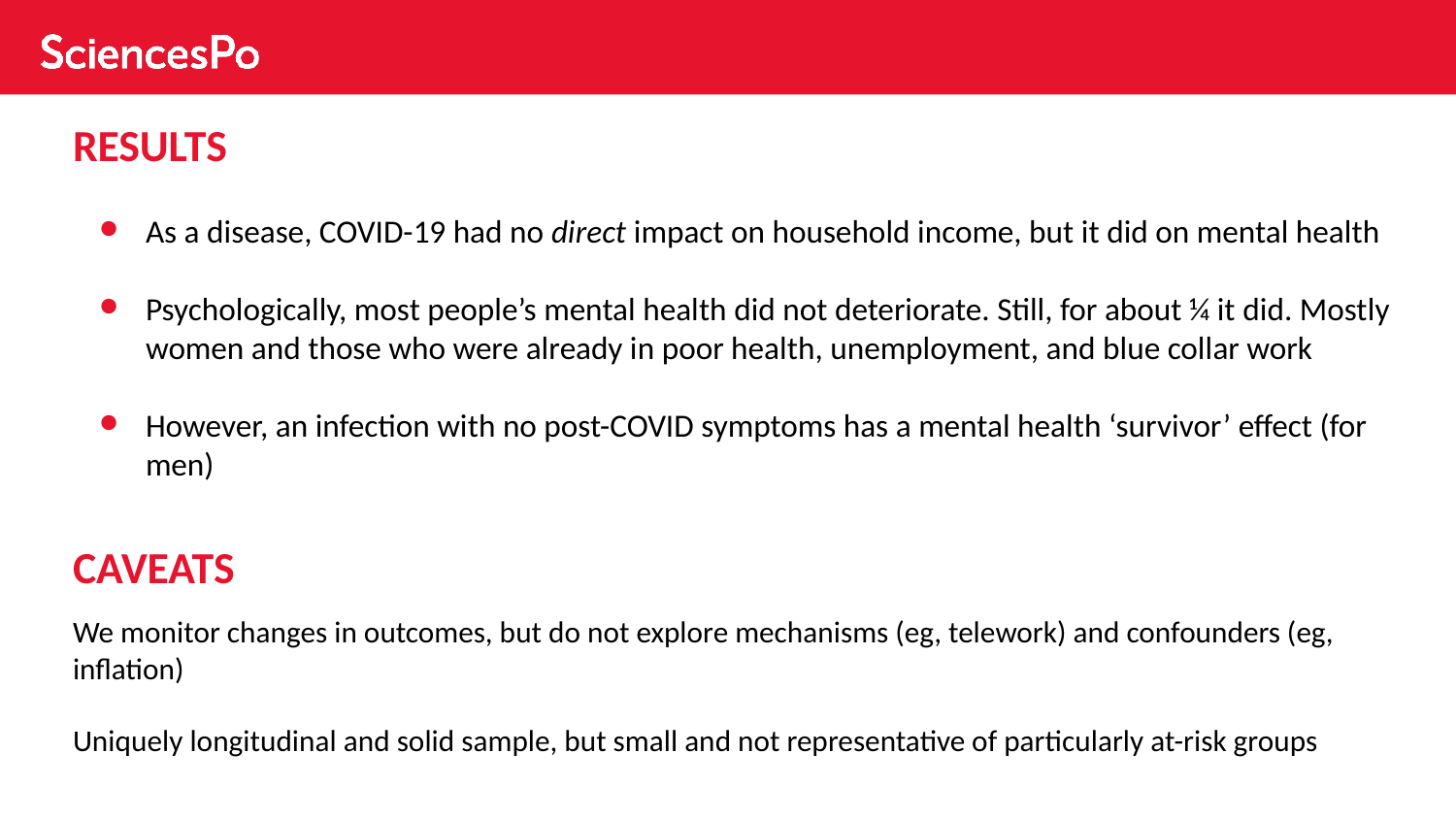

# RESULTS
As a disease, COVID-19 had no direct impact on household income, but it did on mental health

Psychologically, most people’s mental health did not deteriorate. Still, for about ¼ it did. Mostly women and those who were already in poor health, unemployment, and blue collar work

However, an infection with no post-COVID symptoms has a mental health ‘survivor’ effect (for men)

CAVEATS
We monitor changes in outcomes, but do not explore mechanisms (eg, telework) and confounders (eg, inflation)

Uniquely longitudinal and solid sample, but small and not representative of particularly at-risk groups